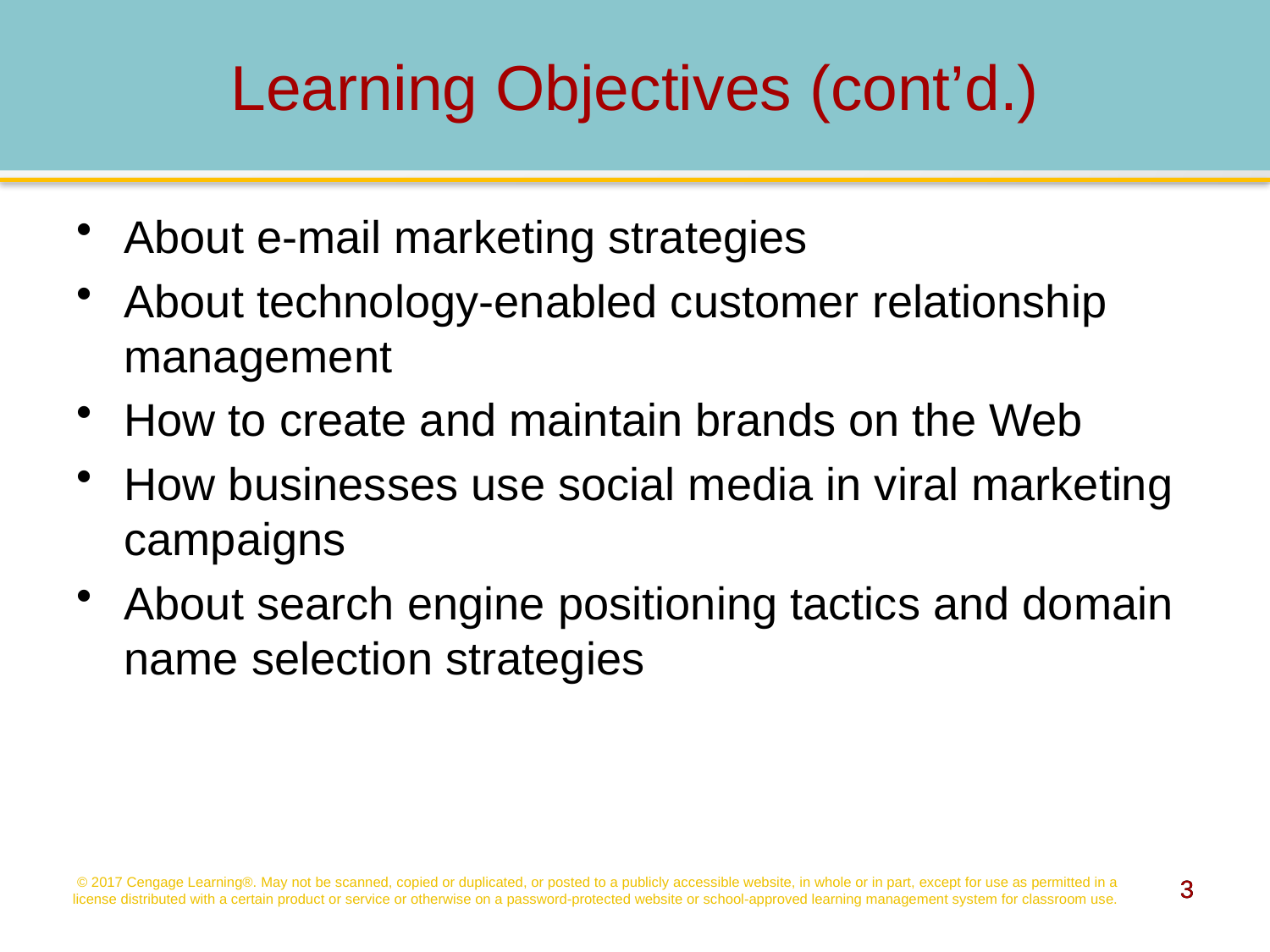

# Learning Objectives (cont’d.)
About e-mail marketing strategies
About technology-enabled customer relationship management
How to create and maintain brands on the Web
How businesses use social media in viral marketing campaigns
About search engine positioning tactics and domain name selection strategies

© 2017 Cengage Learning®. May not be scanned, copied or duplicated, or posted to a publicly accessible website, in whole or in part, except for use as permitted in a license distributed with a certain product or service or otherwise on a password-protected website or school-approved learning management system for classroom use.
3
3
3